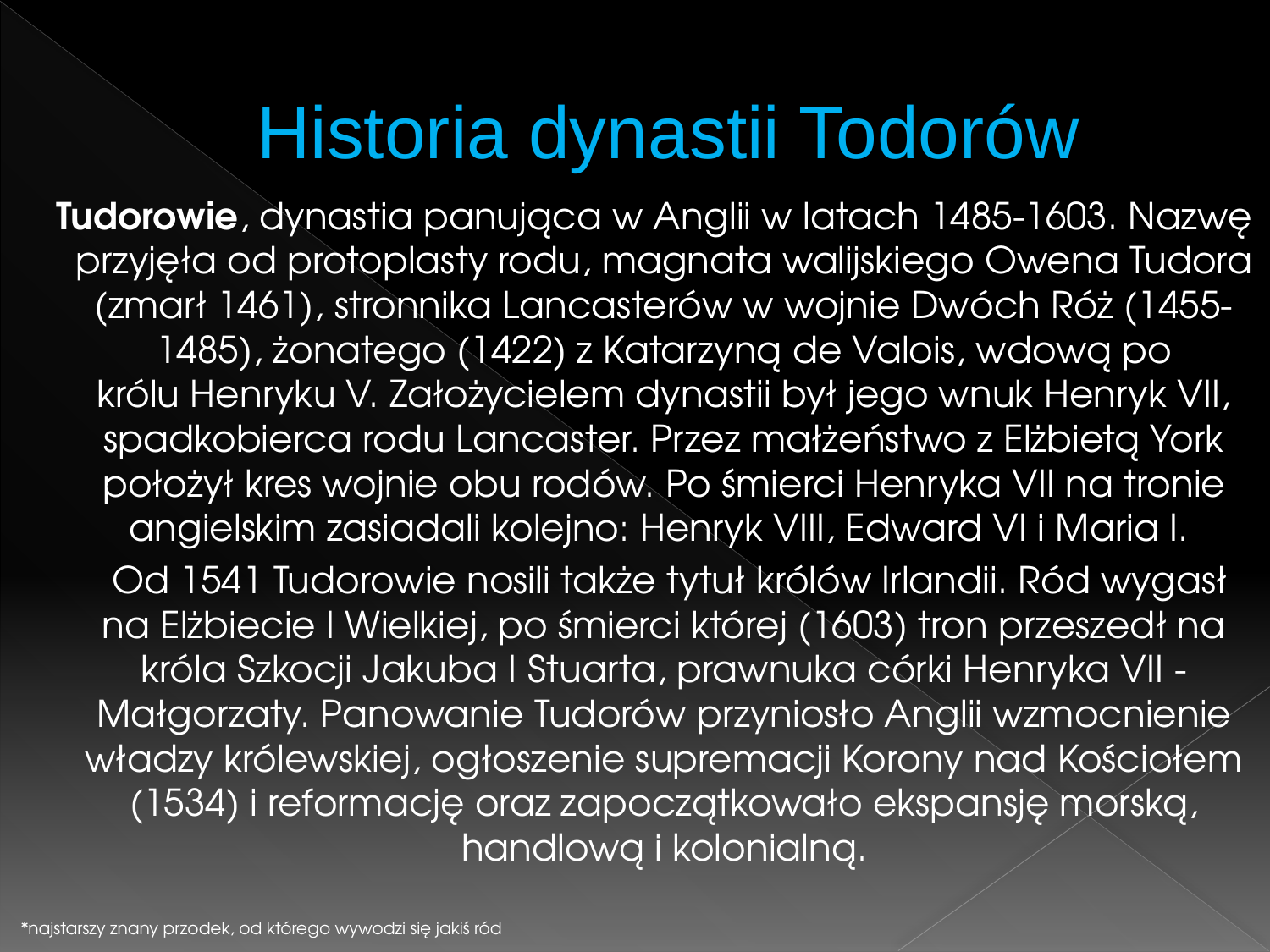

# Historia dynastii Todorów
   Tudorowie, dynastia panująca w Anglii w latach 1485-1603. Nazwę przyjęła od protoplasty rodu, magnata walijskiego Owena Tudora (zmarł 1461), stronnika Lancasterów w wojnie Dwóch Róż (1455-1485), żonatego (1422) z Katarzyną de Valois, wdową po królu Henryku V. Założycielem dynastii był jego wnuk Henryk VII, spadkobierca rodu Lancaster. Przez małżeństwo z Elżbietą York położył kres wojnie obu rodów. Po śmierci Henryka VII na tronie angielskim zasiadali kolejno: Henryk VIII, Edward VI i Maria I.
      Od 1541 Tudorowie nosili także tytuł królów Irlandii. Ród wygasł na Elżbiecie I Wielkiej, po śmierci której (1603) tron przeszedł na króla Szkocji Jakuba I Stuarta, prawnuka córki Henryka VII - Małgorzaty. Panowanie Tudorów przyniosło Anglii wzmocnienie władzy królewskiej, ogłoszenie supremacji Korony nad Kościołem (1534) i reformację oraz zapoczątkowało ekspansję morską, handlową i kolonialną.

*najstarszy znany przodek, od którego wywodzi się jakiś ród